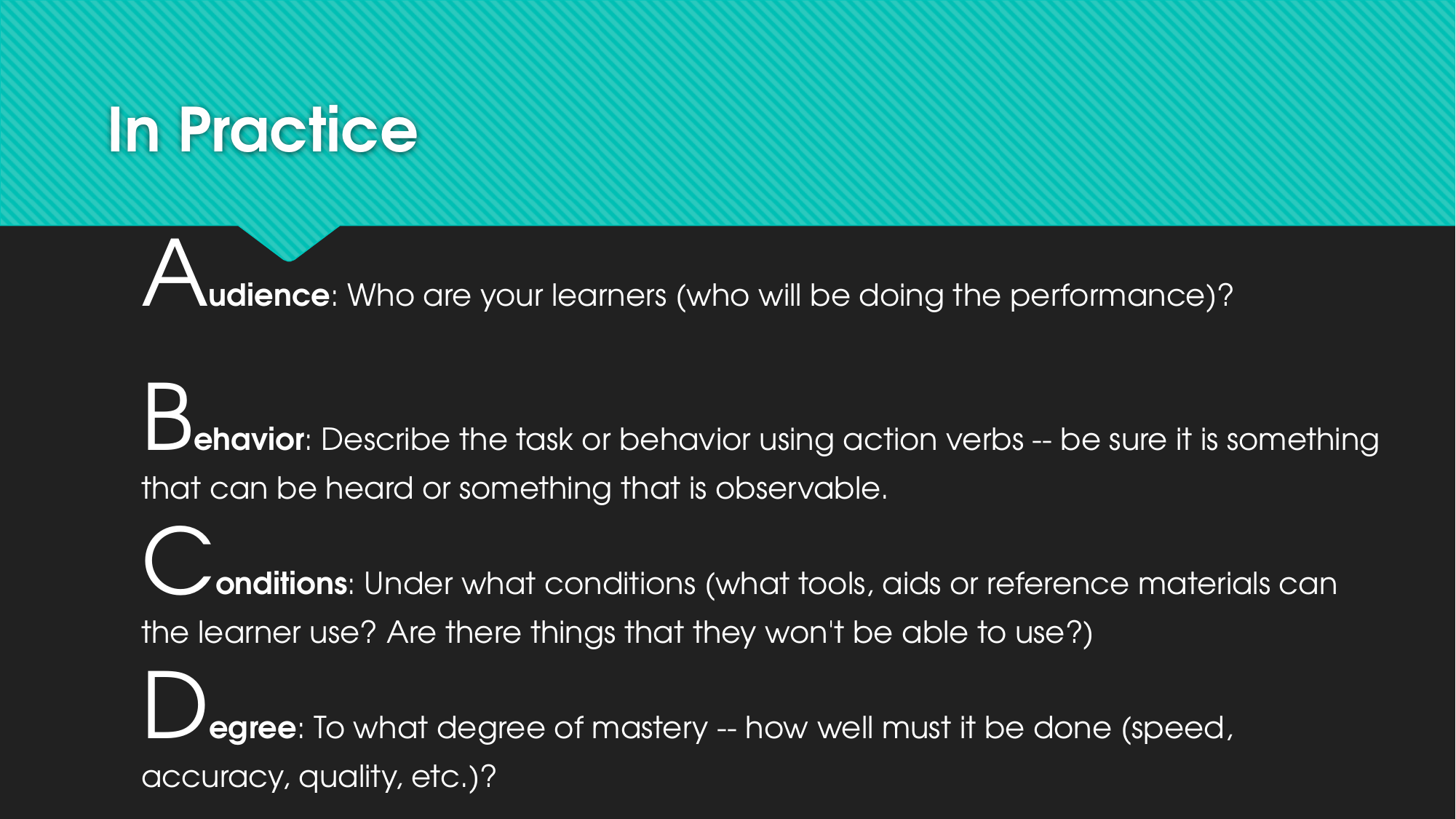

# In Practice
Audience: Who are your learners (who will be doing the performance)?
Behavior: Describe the task or behavior using action verbs -- be sure it is something that can be heard or something that is observable.
Conditions: Under what conditions (what tools, aids or reference materials can the learner use? Are there things that they won't be able to use?)
Degree: To what degree of mastery -- how well must it be done (speed, accuracy, quality, etc.)?